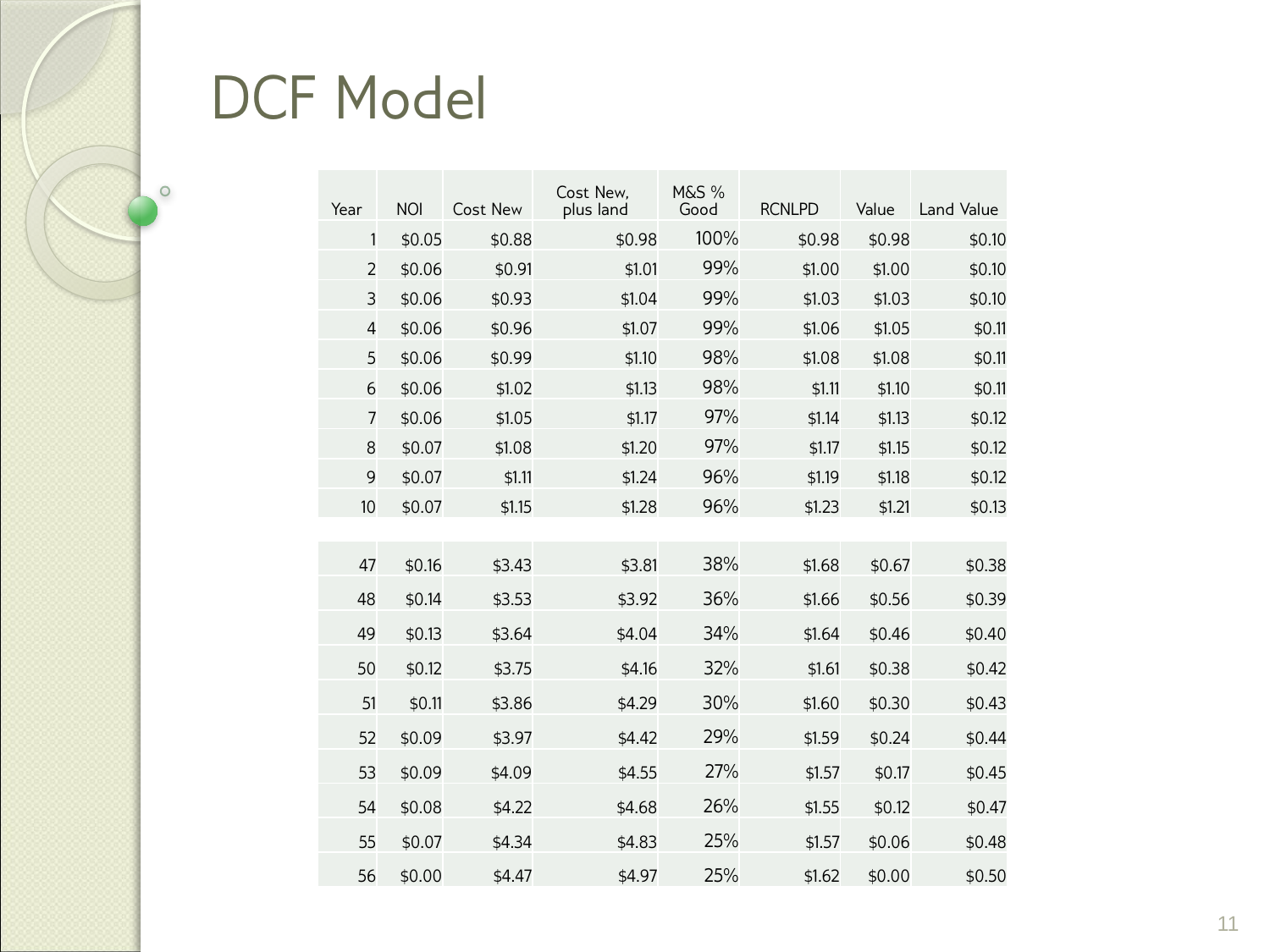

# DCF Model
| Year | NOI | Cost New | Cost New, plus land | M&S % Good | RCNLPD | Value | Land Value |
| --- | --- | --- | --- | --- | --- | --- | --- |
| 1 | $0.05 | $0.88 | $0.98 | 100% | $0.98 | $0.98 | $0.10 |
| 2 | $0.06 | $0.91 | $1.01 | 99% | $1.00 | $1.00 | $0.10 |
| 3 | $0.06 | $0.93 | $1.04 | 99% | $1.03 | $1.03 | $0.10 |
| 4 | $0.06 | $0.96 | $1.07 | 99% | $1.06 | $1.05 | $0.11 |
| 5 | $0.06 | $0.99 | $1.10 | 98% | $1.08 | $1.08 | $0.11 |
| 6 | $0.06 | $1.02 | $1.13 | 98% | $1.11 | $1.10 | $0.11 |
| 7 | $0.06 | $1.05 | $1.17 | 97% | $1.14 | $1.13 | $0.12 |
| 8 | $0.07 | $1.08 | $1.20 | 97% | $1.17 | $1.15 | $0.12 |
| 9 | $0.07 | $1.11 | $1.24 | 96% | $1.19 | $1.18 | $0.12 |
| 10 | $0.07 | $1.15 | $1.28 | 96% | $1.23 | $1.21 | $0.13 |
| 47 | $0.16 | $3.43 | $3.81 | 38% | $1.68 | $0.67 | $0.38 |
| --- | --- | --- | --- | --- | --- | --- | --- |
| 48 | $0.14 | $3.53 | $3.92 | 36% | $1.66 | $0.56 | $0.39 |
| 49 | $0.13 | $3.64 | $4.04 | 34% | $1.64 | $0.46 | $0.40 |
| 50 | $0.12 | $3.75 | $4.16 | 32% | $1.61 | $0.38 | $0.42 |
| 51 | $0.11 | $3.86 | $4.29 | 30% | $1.60 | $0.30 | $0.43 |
| 52 | $0.09 | $3.97 | $4.42 | 29% | $1.59 | $0.24 | $0.44 |
| 53 | $0.09 | $4.09 | $4.55 | 27% | $1.57 | $0.17 | $0.45 |
| 54 | $0.08 | $4.22 | $4.68 | 26% | $1.55 | $0.12 | $0.47 |
| 55 | $0.07 | $4.34 | $4.83 | 25% | $1.57 | $0.06 | $0.48 |
| 56 | $0.00 | $4.47 | $4.97 | 25% | $1.62 | $0.00 | $0.50 |
11